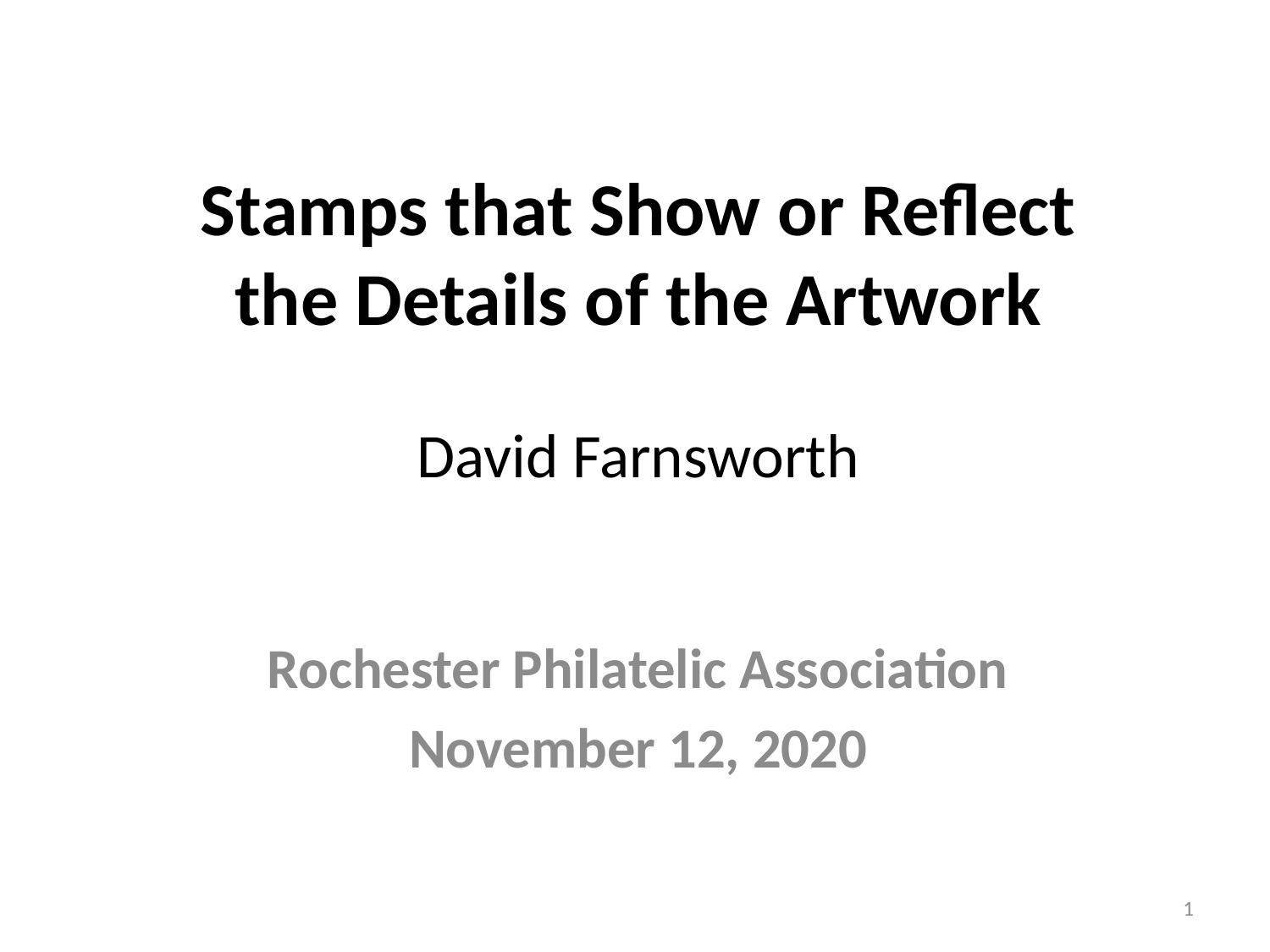

# Stamps that Show or Reflect the Details of the Artwork David Farnsworth
Rochester Philatelic Association
November 12, 2020
1